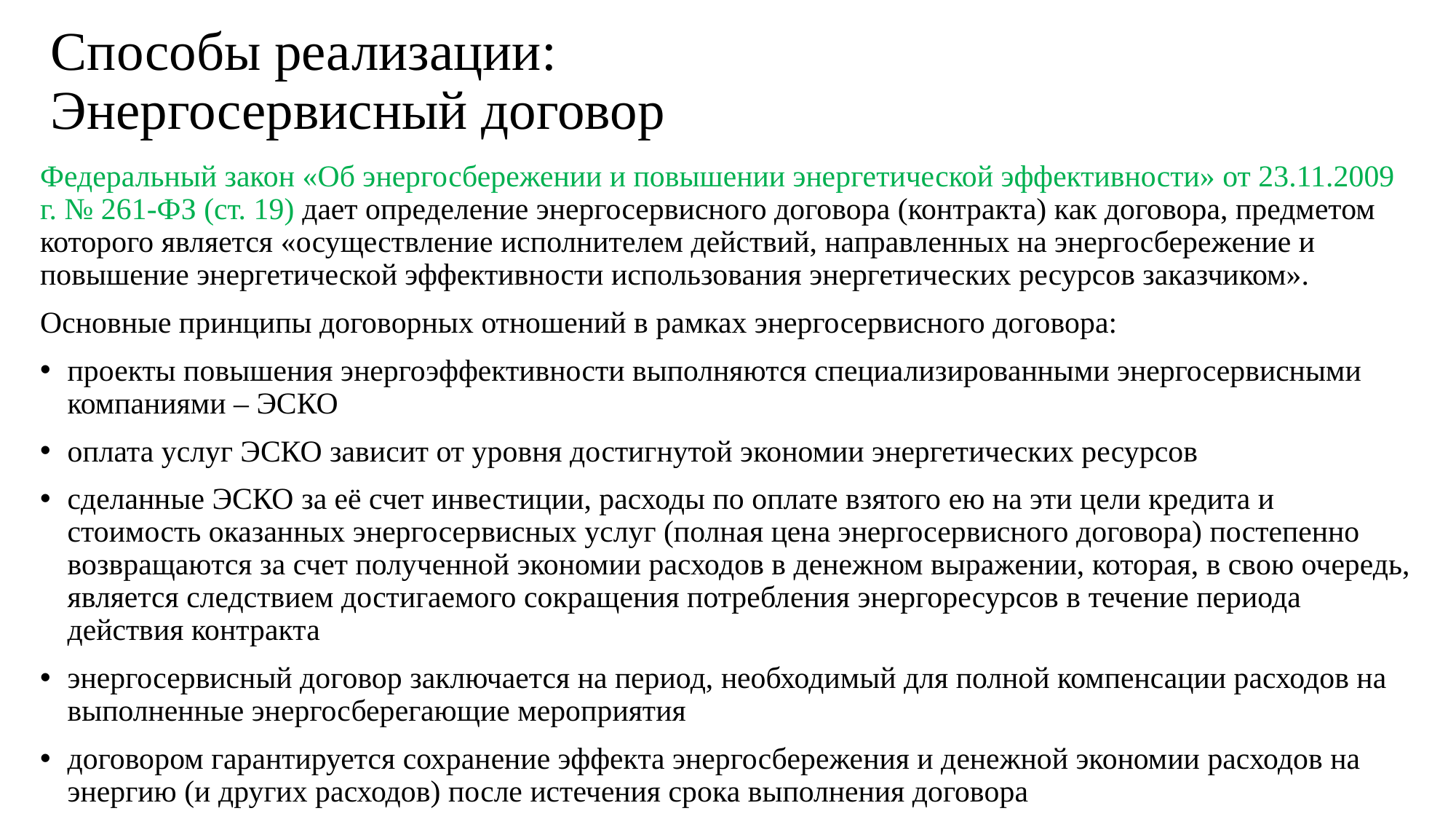

# Способы реализации: Энергосервисный договор
Федеральный закон «Об энергосбережении и повышении энергетической эффективности» от 23.11.2009 г. № 261-ФЗ (ст. 19) дает определение энергосервисного договора (контракта) как договора, предметом которого является «осуществление исполнителем действий, направленных на энергосбережение и повышение энергетической эффективности использования энергетических ресурсов заказчиком».
Основные принципы договорных отношений в рамках энергосервисного договора:
проекты повышения энергоэффективности выполняются специализированными энергосервисными компаниями – ЭСКО
оплата услуг ЭСКО зависит от уровня достигнутой экономии энергетических ресурсов
сделанные ЭСКО за её счет инвестиции, расходы по оплате взятого ею на эти цели кредита и стоимость оказанных энергосервисных услуг (полная цена энергосервисного договора) постепенно возвращаются за счет полученной экономии расходов в денежном выражении, которая, в свою очередь, является следствием достигаемого сокращения потребления энергоресурсов в течение периода действия контракта
энергосервисный договор заключается на период, необходимый для полной компенсации расходов на выполненные энергосберегающие мероприятия
договором гарантируется сохранение эффекта энергосбережения и денежной экономии расходов на энергию (и других расходов) после истечения срока выполнения договора